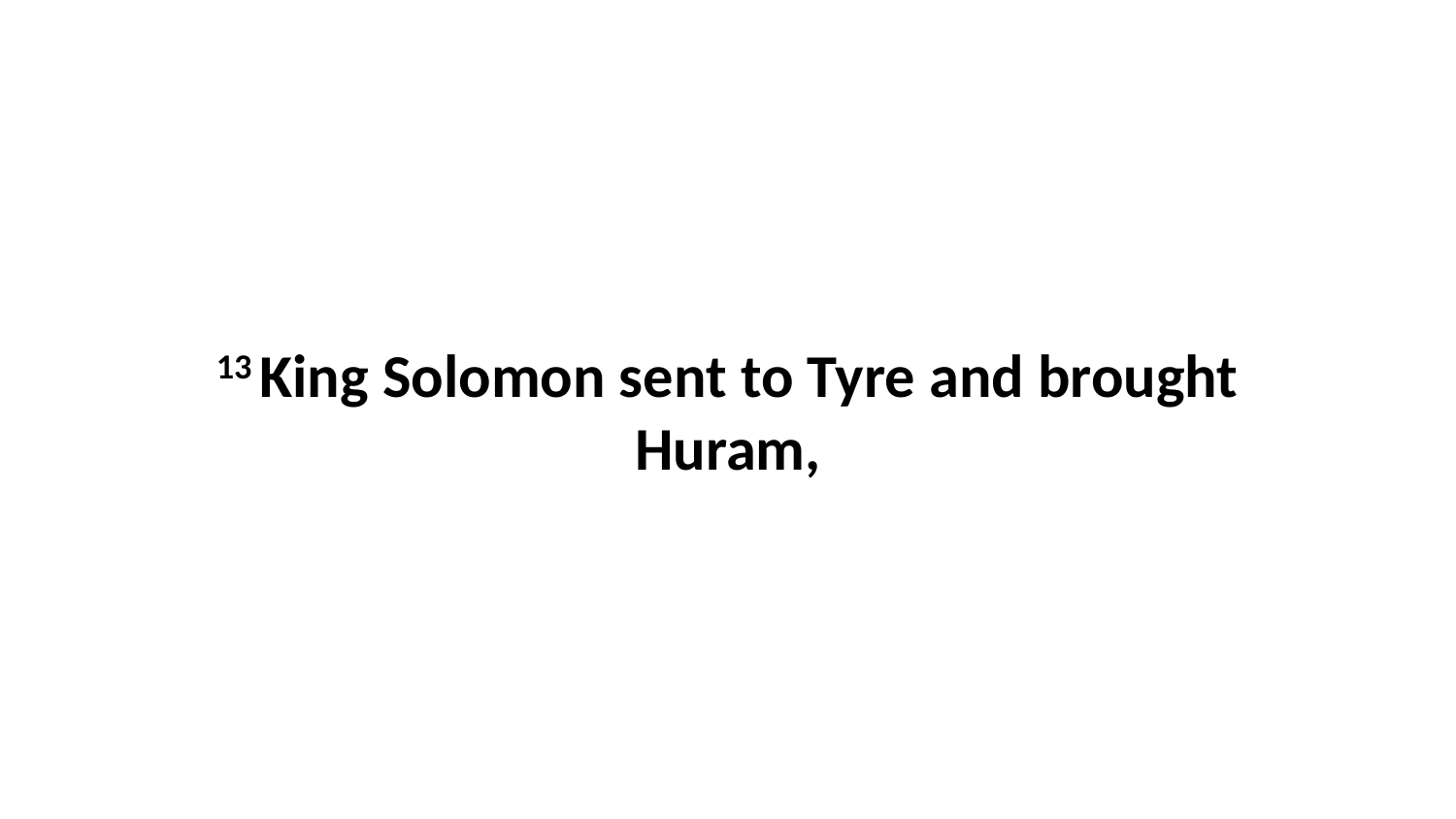

13 King Solomon sent to Tyre and brought Huram,